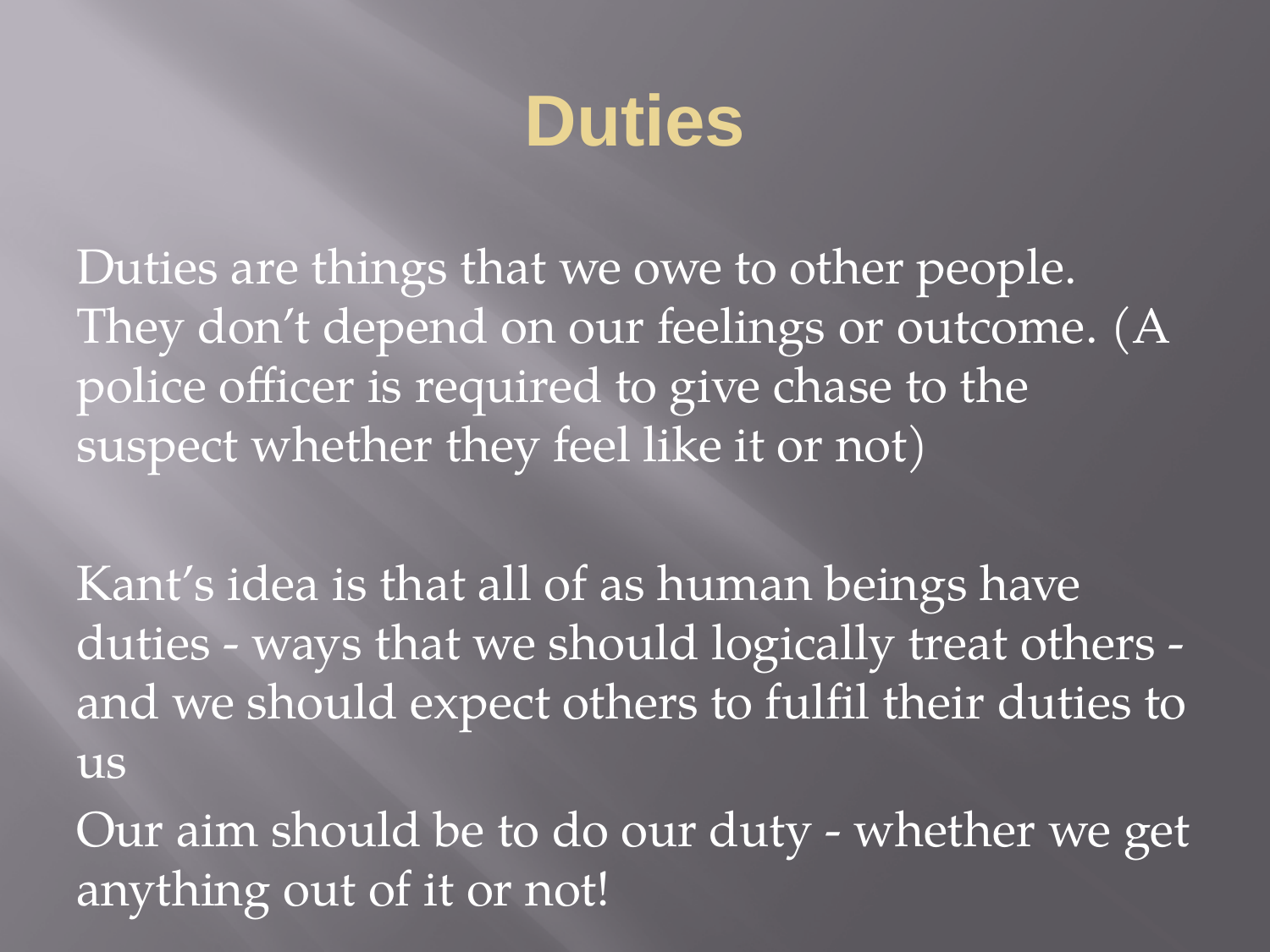

# Duties
Duties are things that we owe to other people. They don’t depend on our feelings or outcome. (A police officer is required to give chase to the suspect whether they feel like it or not)

Kant’s idea is that all of as human beings have duties - ways that we should logically treat others - and we should expect others to fulfil their duties to us
Our aim should be to do our duty - whether we get anything out of it or not!